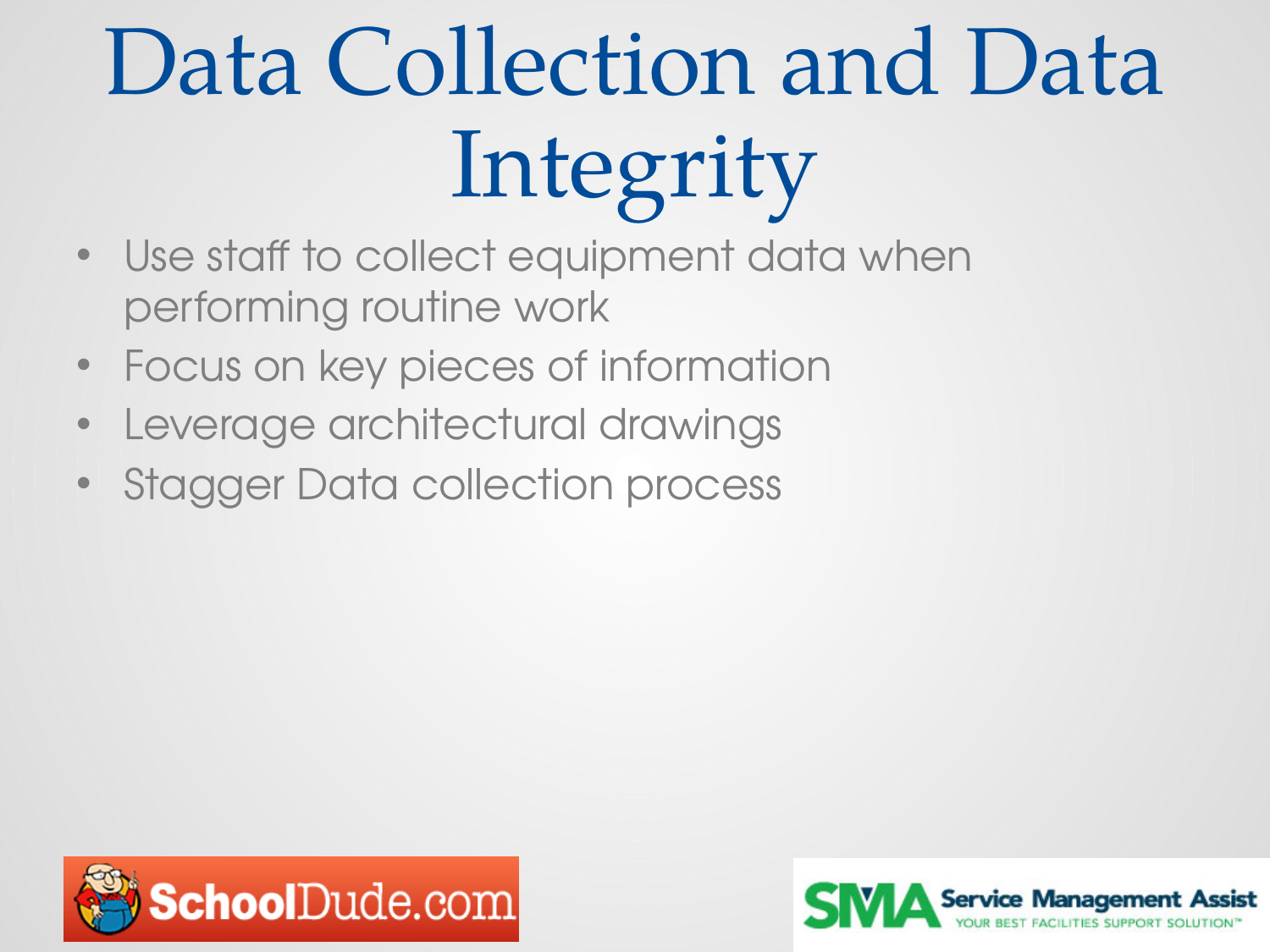

# Data Collection and Data Integrity
Use staff to collect equipment data when performing routine work
Focus on key pieces of information
Leverage architectural drawings
Stagger Data collection process